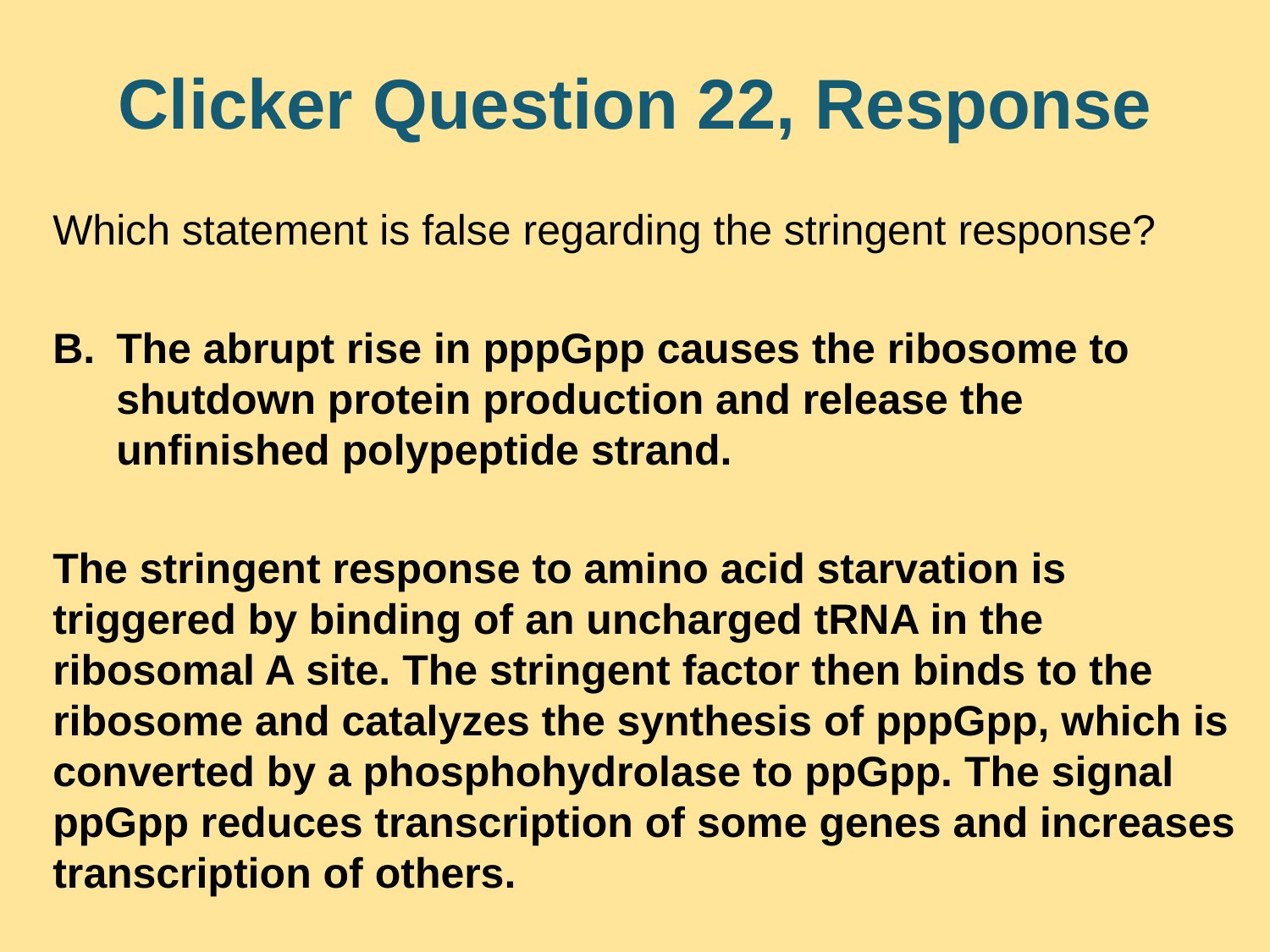

# Clicker Question 22, Response
Which statement is false regarding the stringent response?

The abrupt rise in pppGpp causes the ribosome to shutdown protein production and release the unfinished polypeptide strand.

The stringent response to amino acid starvation is triggered by binding of an uncharged tRNA in the ribosomal A site. The stringent factor then binds to the ribosome and catalyzes the synthesis of pppGpp, which is converted by a phosphohydrolase to ppGpp. The signal ppGpp reduces transcription of some genes and increases transcription of others.